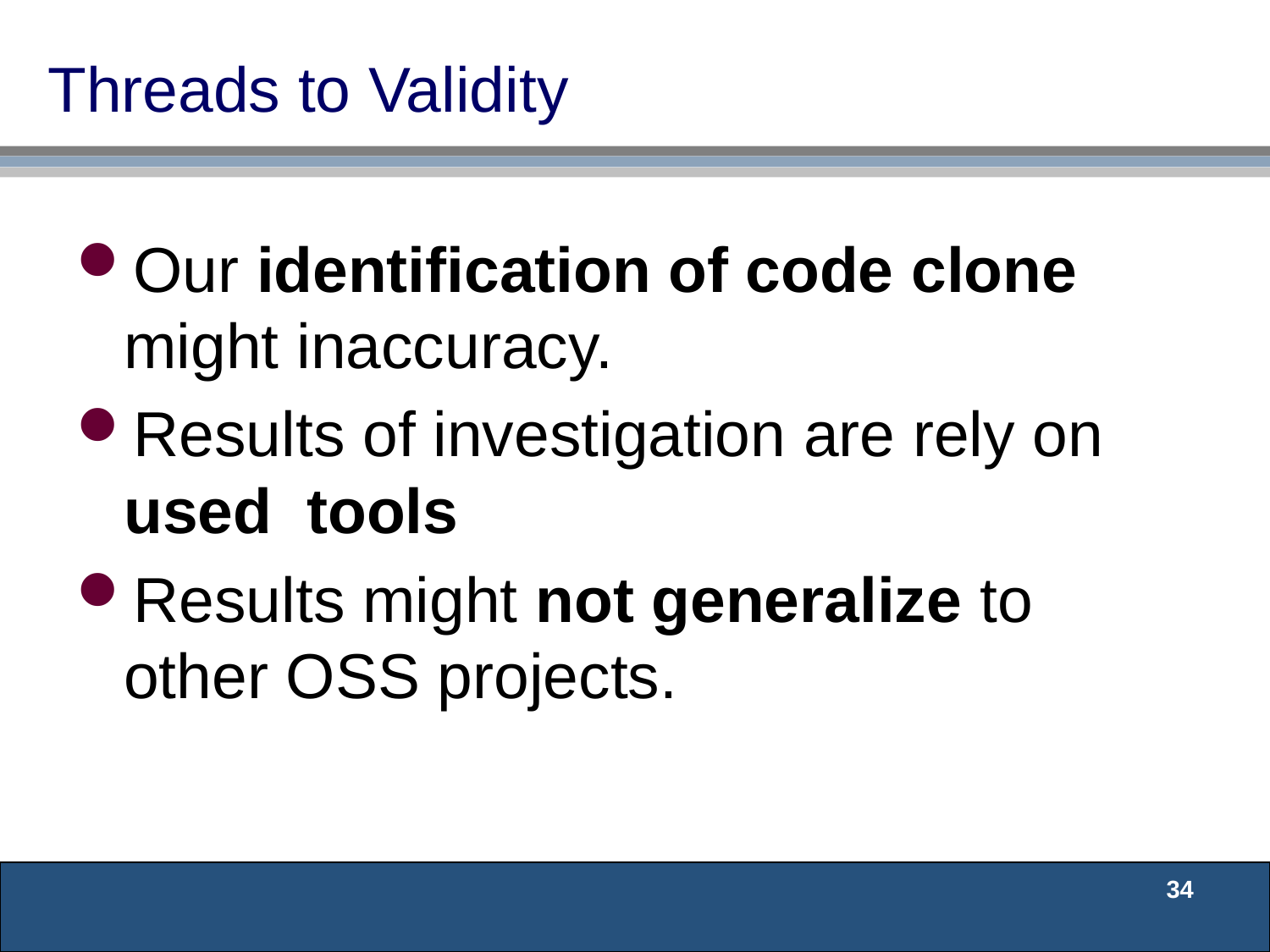

# Threads to Validity
Our identification of code clone might inaccuracy.
Results of investigation are rely on used  tools
Results might not generalize to other OSS projects.
34